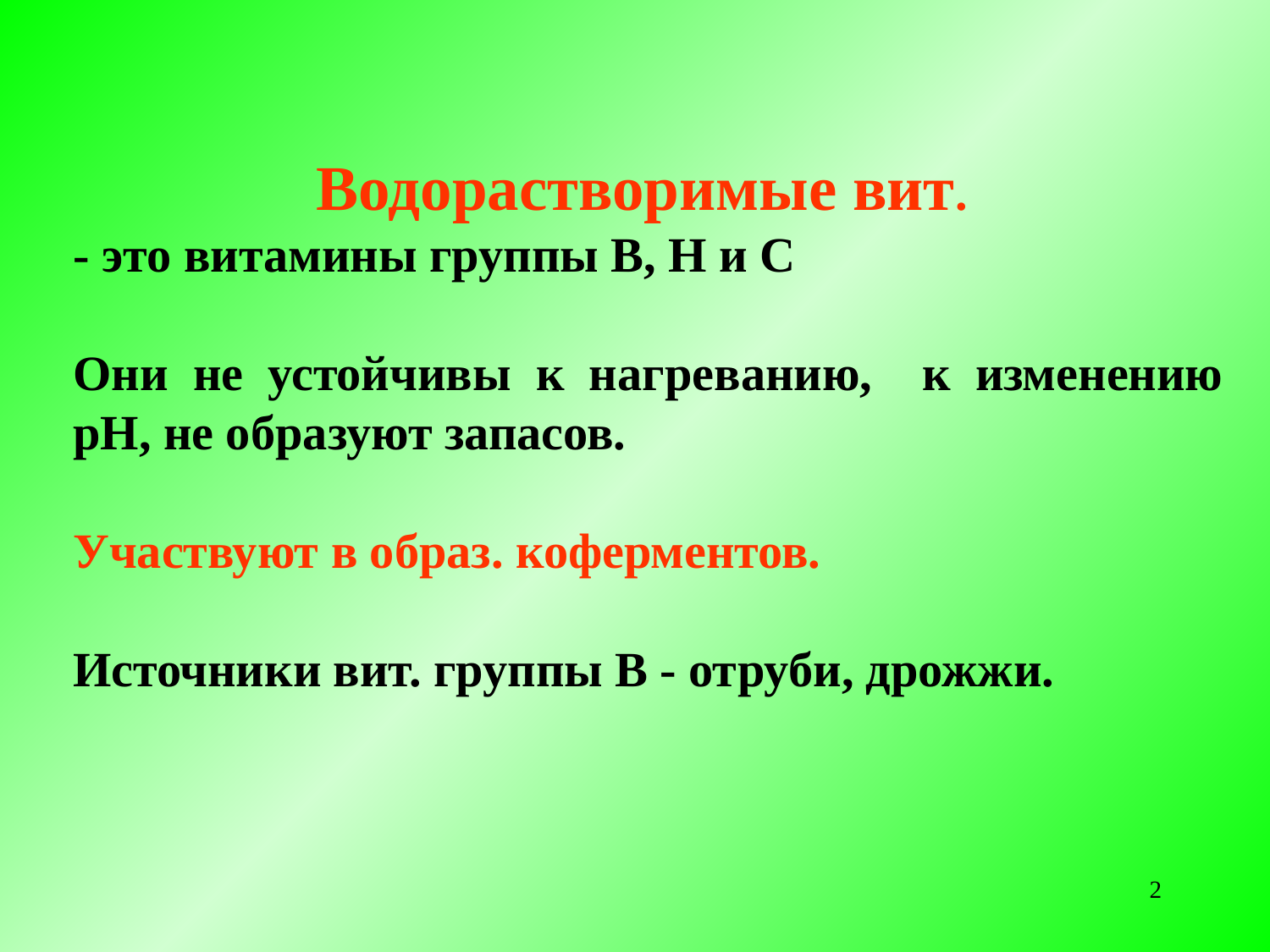

Водорастворимые вит.
- это витамины группы В, Н и С

Они не устойчивы к нагреванию,  к изменению рН, не образуют запасов.

Участвуют в образ. коферментов.

Источники вит. группы В - отруби, дрожжи.
2